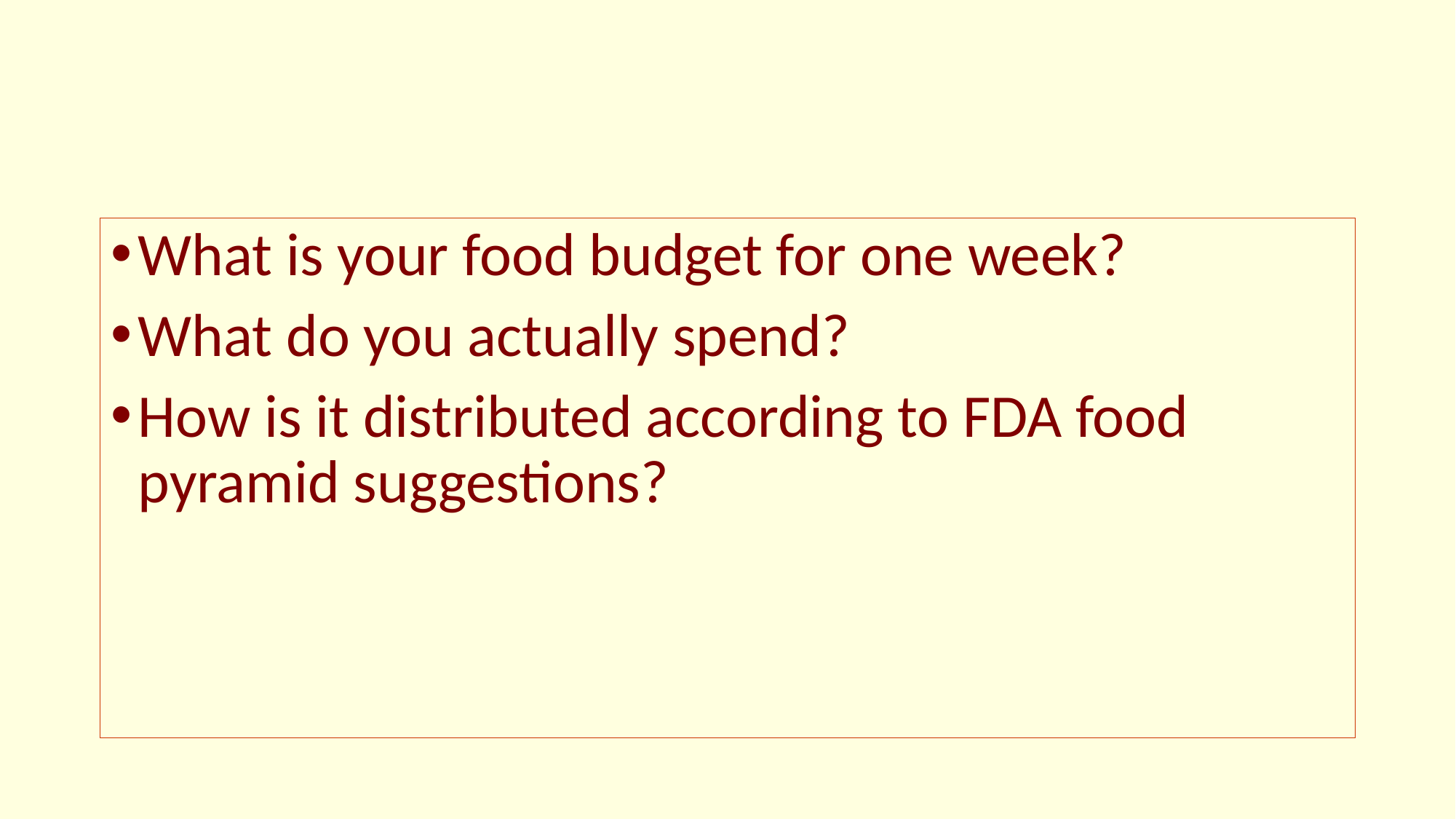

#
What is your food budget for one week?
What do you actually spend?
How is it distributed according to FDA food pyramid suggestions?